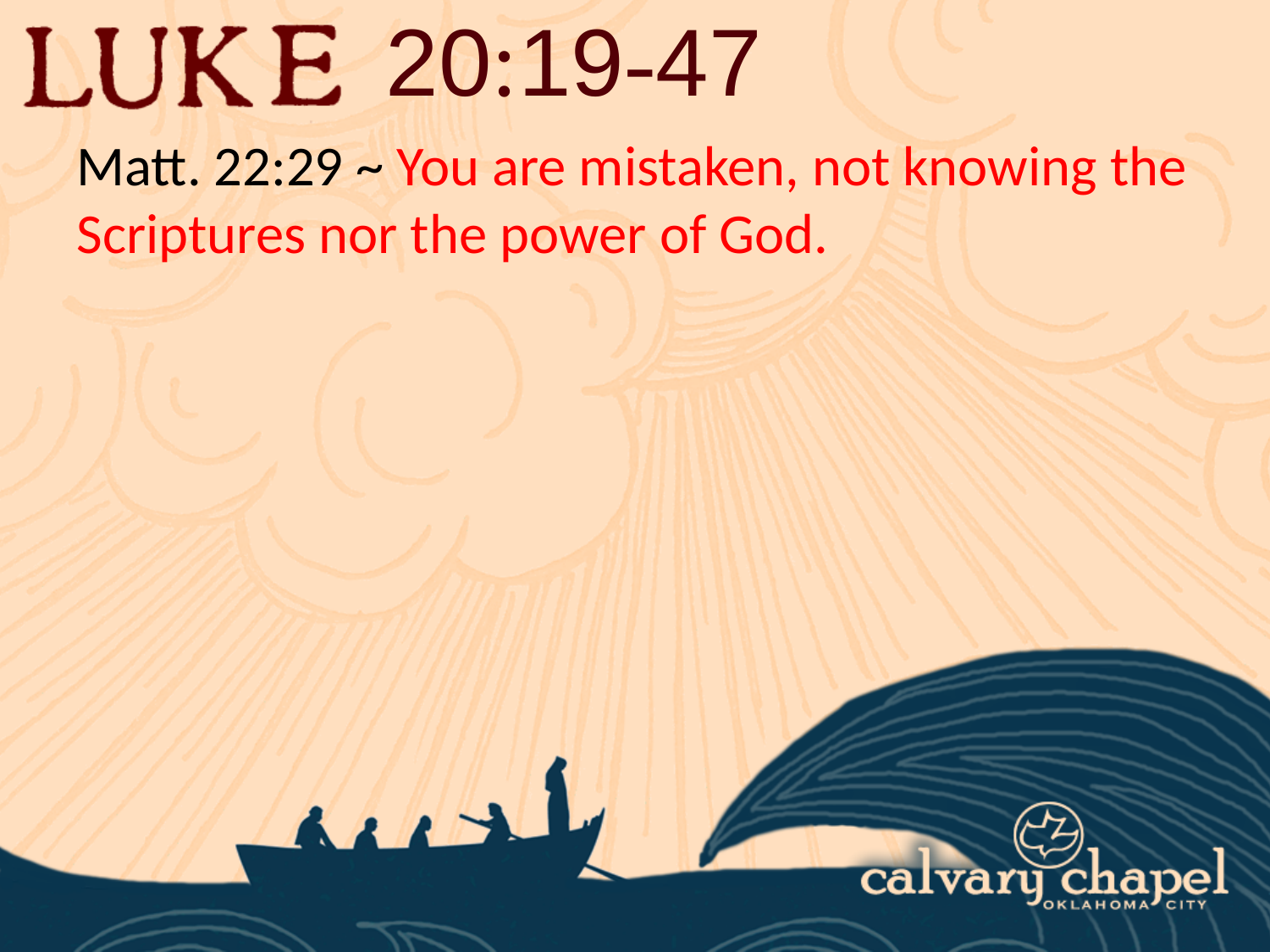

20:19-47
Matt. 22:29 ~ You are mistaken, not knowing the Scriptures nor the power of God.